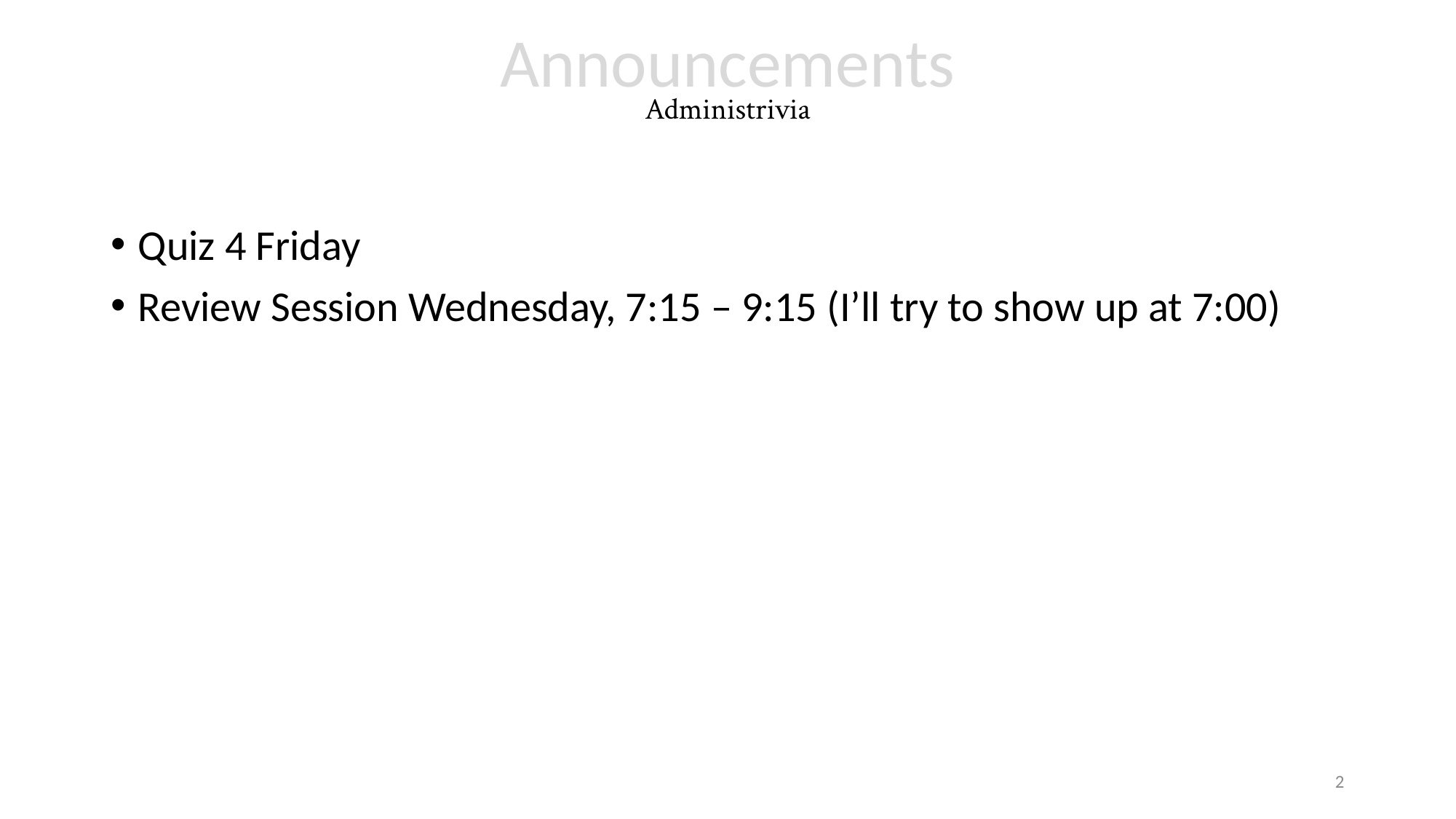

# Announcements Administrivia
Quiz 4 Friday
Review Session Wednesday, 7:15 – 9:15 (I’ll try to show up at 7:00)
2